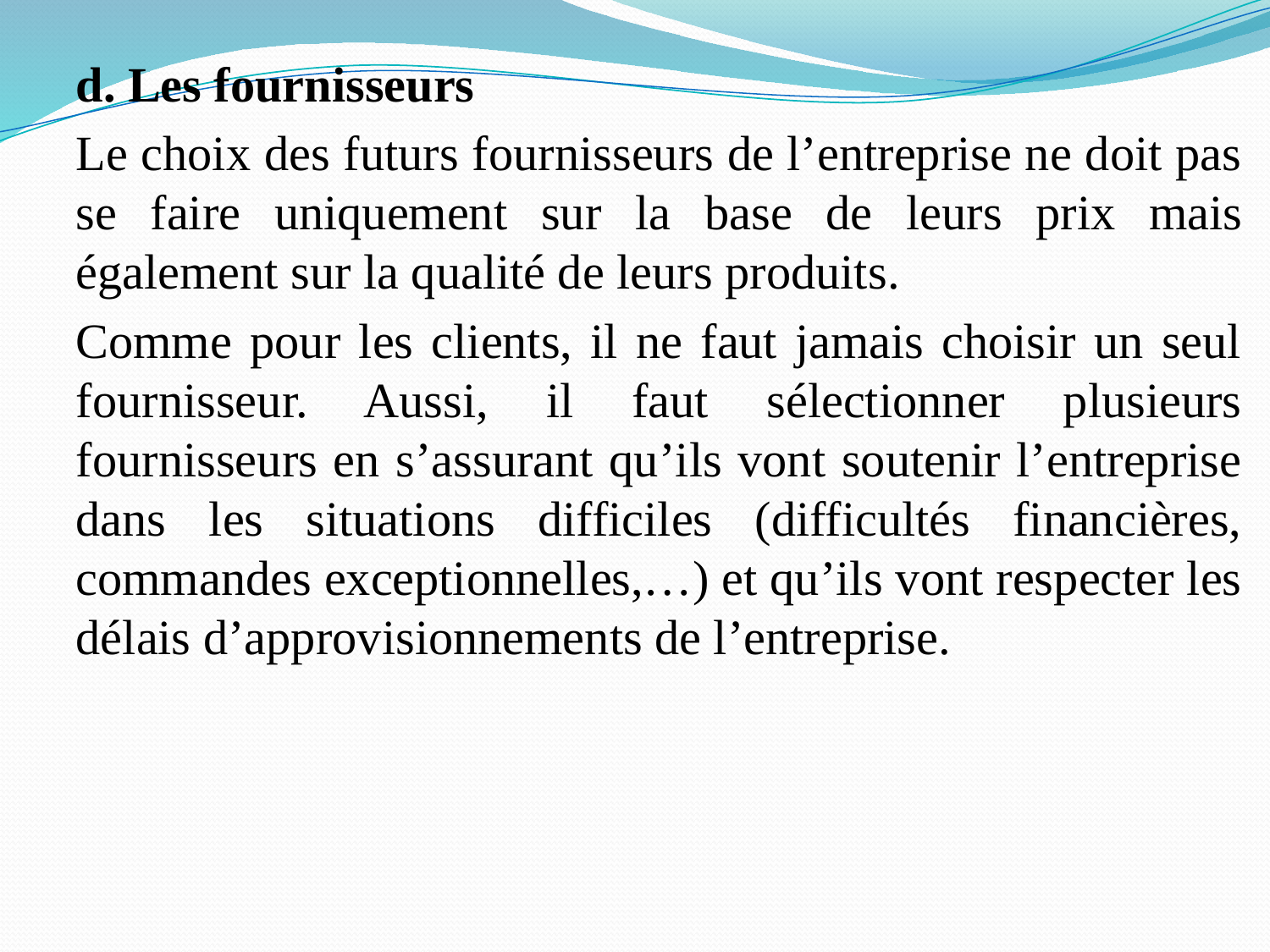

d. Les fournisseurs
Le choix des futurs fournisseurs de l’entreprise ne doit pas se faire uniquement sur la base de leurs prix mais également sur la qualité de leurs produits.
Comme pour les clients, il ne faut jamais choisir un seul fournisseur. Aussi, il faut sélectionner plusieurs fournisseurs en s’assurant qu’ils vont soutenir l’entreprise dans les situations difficiles (difficultés financières, commandes exceptionnelles,…) et qu’ils vont respecter les délais d’approvisionnements de l’entreprise.